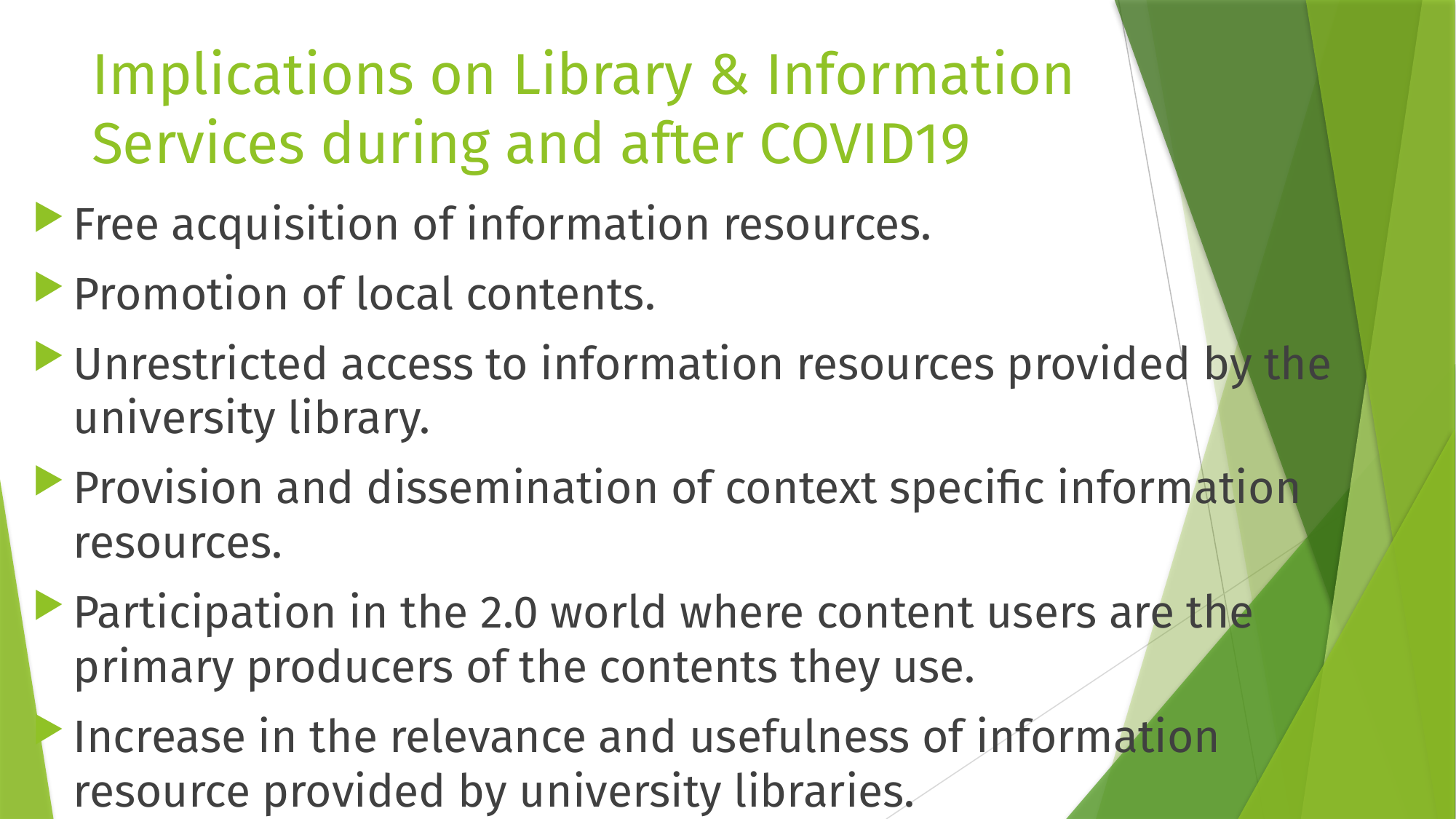

# Implications on Library & Information Services during and after COVID19
Free acquisition of information resources.
Promotion of local contents.
Unrestricted access to information resources provided by the university library.
Provision and dissemination of context specific information resources.
Participation in the 2.0 world where content users are the primary producers of the contents they use.
Increase in the relevance and usefulness of information resource provided by university libraries.